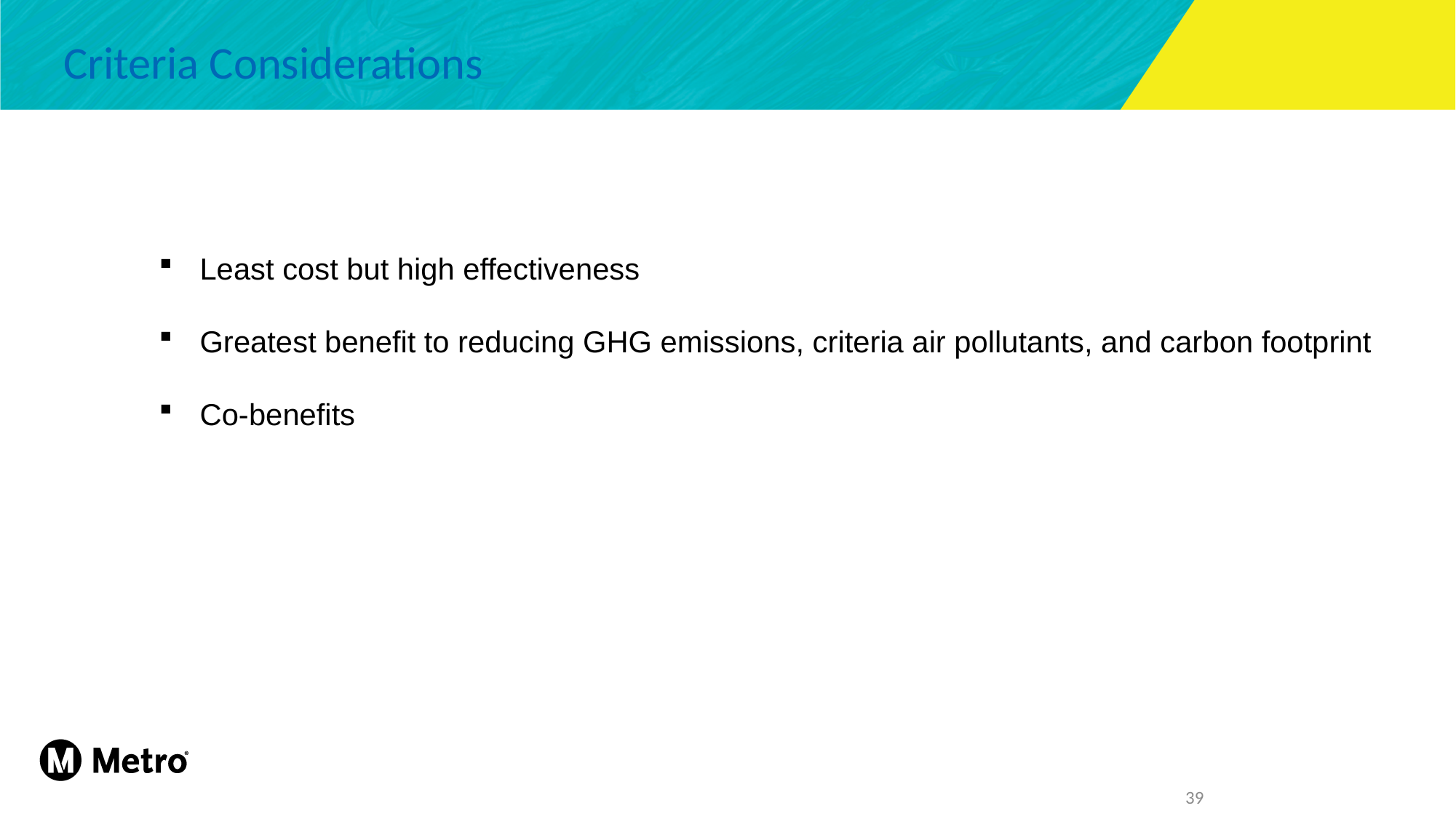

Criteria Considerations
Least cost but high effectiveness
Greatest benefit to reducing GHG emissions, criteria air pollutants, and carbon footprint
Co-benefits
39